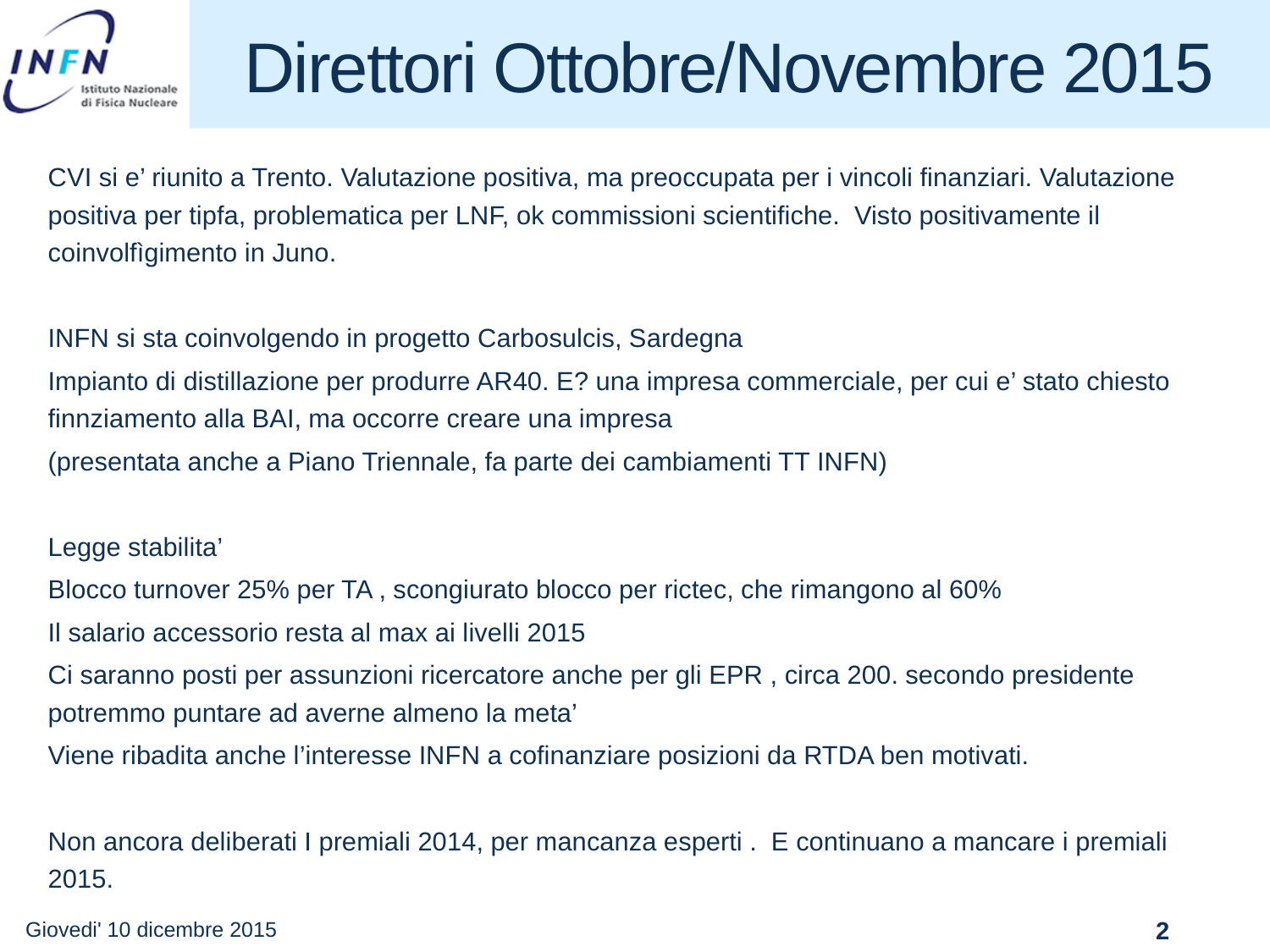

# Direttori Ottobre/Novembre 2015
CVI si e’ riunito a Trento. Valutazione positiva, ma preoccupata per i vincoli finanziari. Valutazione positiva per tipfa, problematica per LNF, ok commissioni scientifiche.  Visto positivamente il coinvolfìgimento in Juno.

INFN si sta coinvolgendo in progetto Carbosulcis, Sardegna
Impianto di distillazione per produrre AR40. E? una impresa commerciale, per cui e’ stato chiesto finnziamento alla BAI, ma occorre creare una impresa
(presentata anche a Piano Triennale, fa parte dei cambiamenti TT INFN)

Legge stabilita’
Blocco turnover 25% per TA , scongiurato blocco per rictec, che rimangono al 60%
Il salario accessorio resta al max ai livelli 2015
Ci saranno posti per assunzioni ricercatore anche per gli EPR , circa 200. secondo presidente potremmo puntare ad averne almeno la meta’
Viene ribadita anche l’interesse INFN a cofinanziare posizioni da RTDA ben motivati.

Non ancora deliberati I premiali 2014, per mancanza esperti .  E continuano a mancare i premiali 2015.
Giovedi' 10 dicembre 2015
2